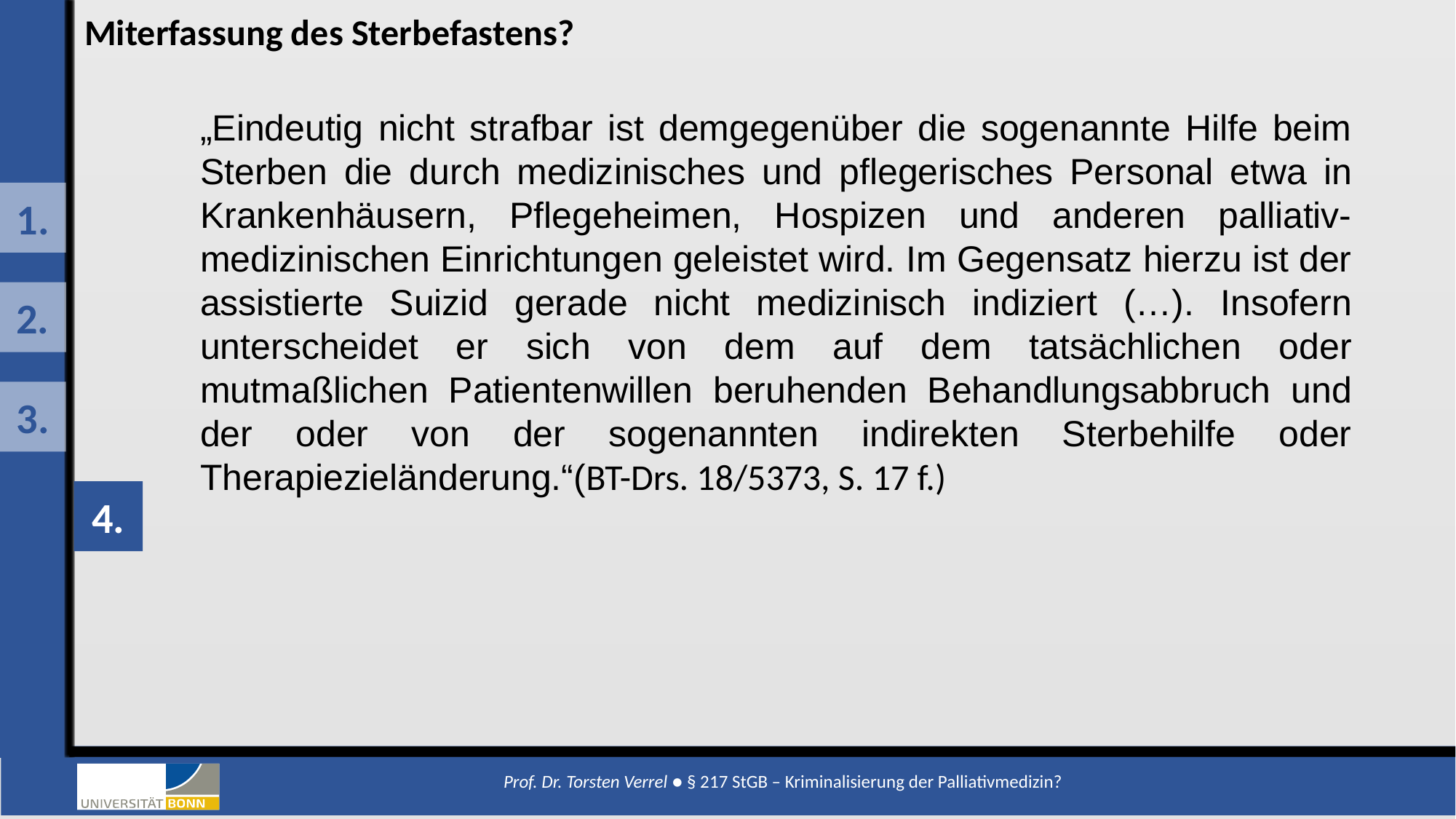

Miterfassung des Sterbefastens?
„Eindeutig nicht strafbar ist demgegenüber die sogenannte Hilfe beim Sterben die durch medizinisches und pflegerisches Personal etwa in Krankenhäusern, Pflegeheimen, Hospizen und anderen palliativ-medizinischen Einrichtungen geleistet wird. Im Gegensatz hierzu ist der assistierte Suizid gerade nicht medizinisch indiziert (…). Insofern unterscheidet er sich von dem auf dem tatsächlichen oder mutmaßlichen Patientenwillen beruhenden Behandlungsabbruch und der oder von der sogenannten indirekten Sterbehilfe oder Therapiezieländerung.“(BT-Drs. 18/5373, S. 17 f.)